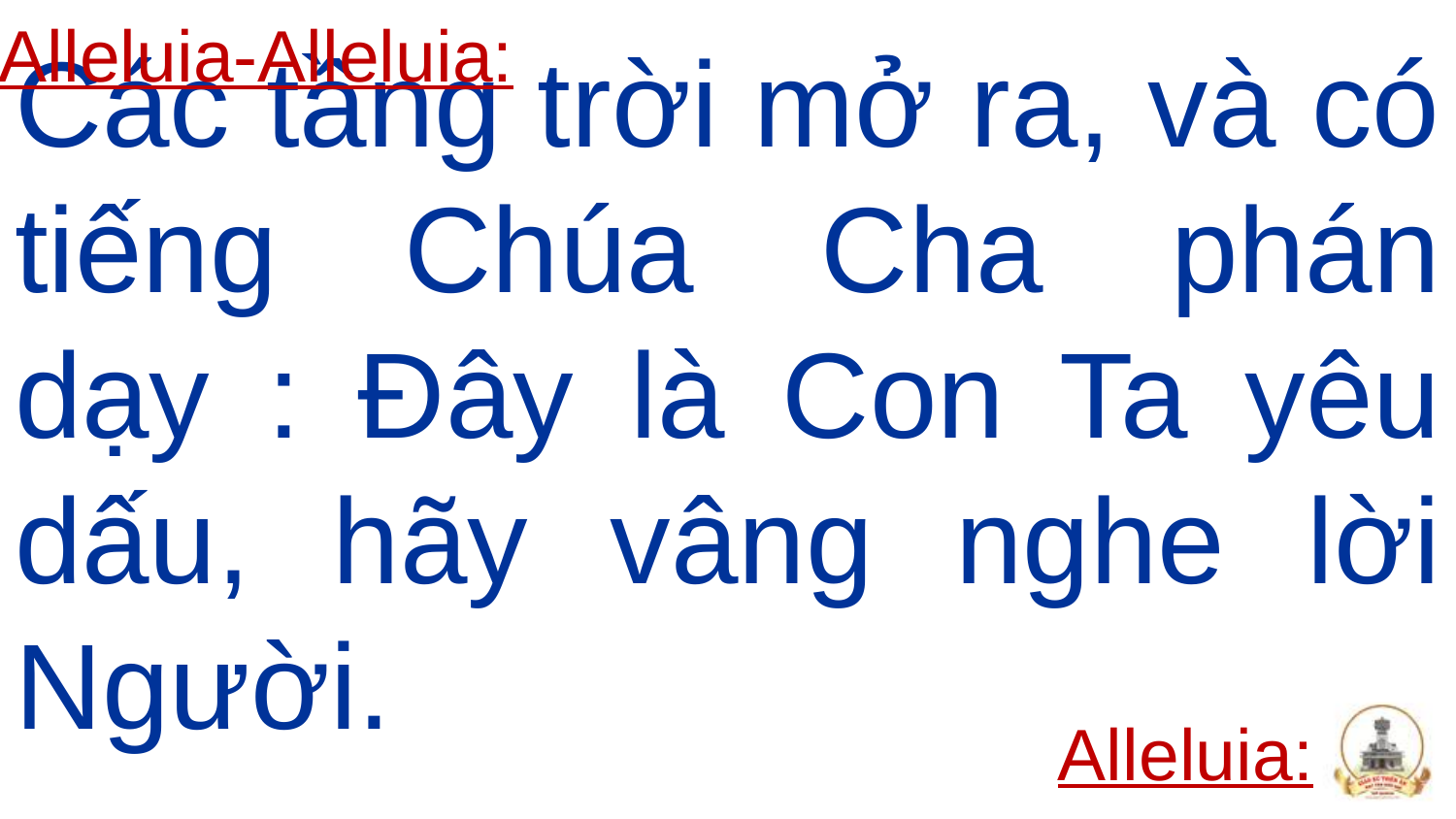

Alleluia-Alleluia:
# Các tầng trời mở ra, và có tiếng Chúa Cha phán dạy : Đây là Con Ta yêu dấu, hãy vâng nghe lời Người.
Alleluia: